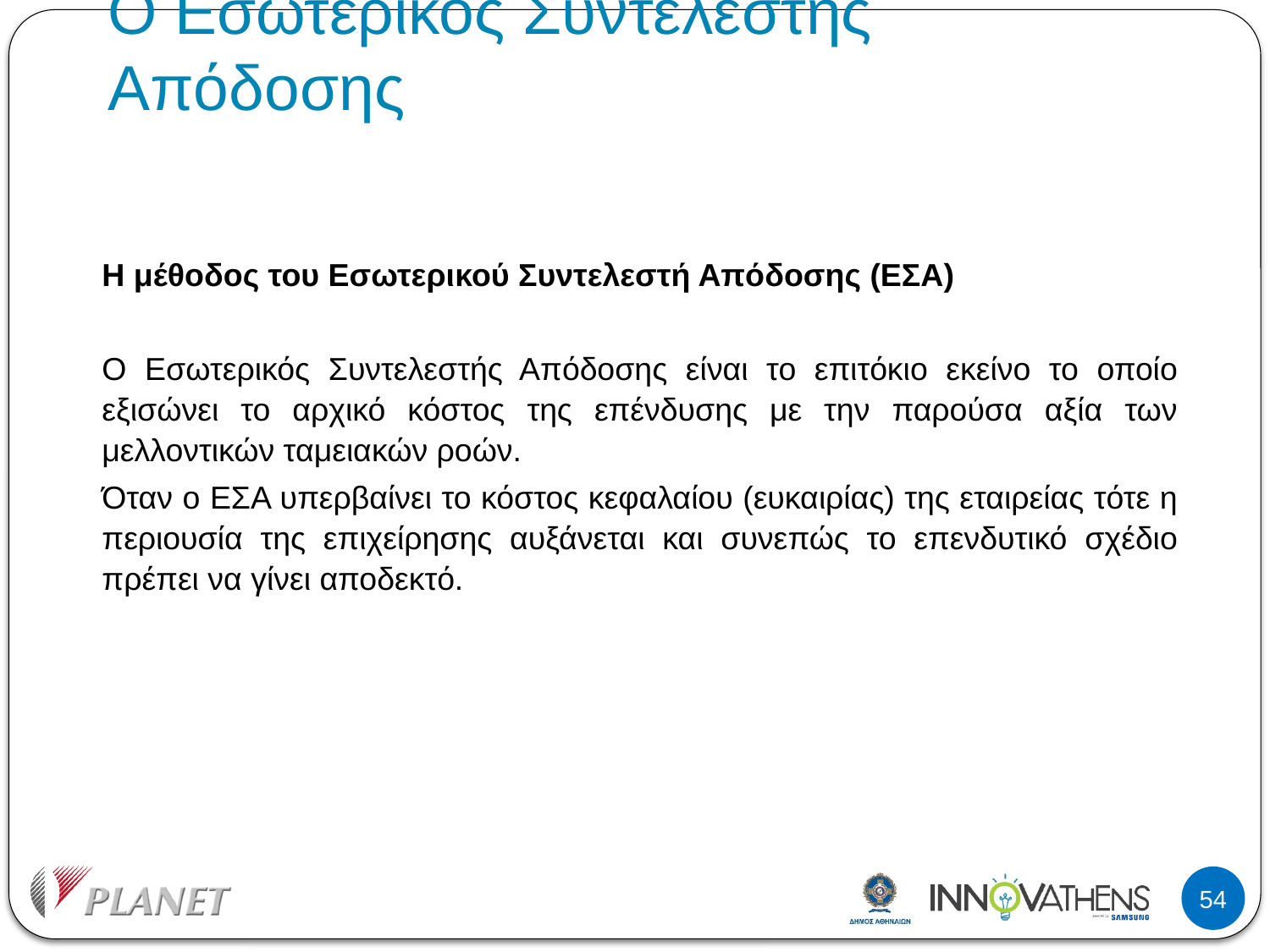

# Ο Εσωτερικός Συντελεστής Απόδοσης
Η μέθοδος του Εσωτερικού Συντελεστή Απόδοσης (ΕΣΑ)

Ο Εσωτερικός Συντελεστής Απόδοσης είναι το επιτόκιο εκείνο το οποίο εξισώνει το αρχικό κόστος της επένδυσης με την παρούσα αξία των μελλοντικών ταμειακών ροών.
Όταν ο ΕΣΑ υπερβαίνει το κόστος κεφαλαίου (ευκαιρίας) της εταιρείας τότε η περιουσία της επιχείρησης αυξάνεται και συνεπώς το επενδυτικό σχέδιο πρέπει να γίνει αποδεκτό.